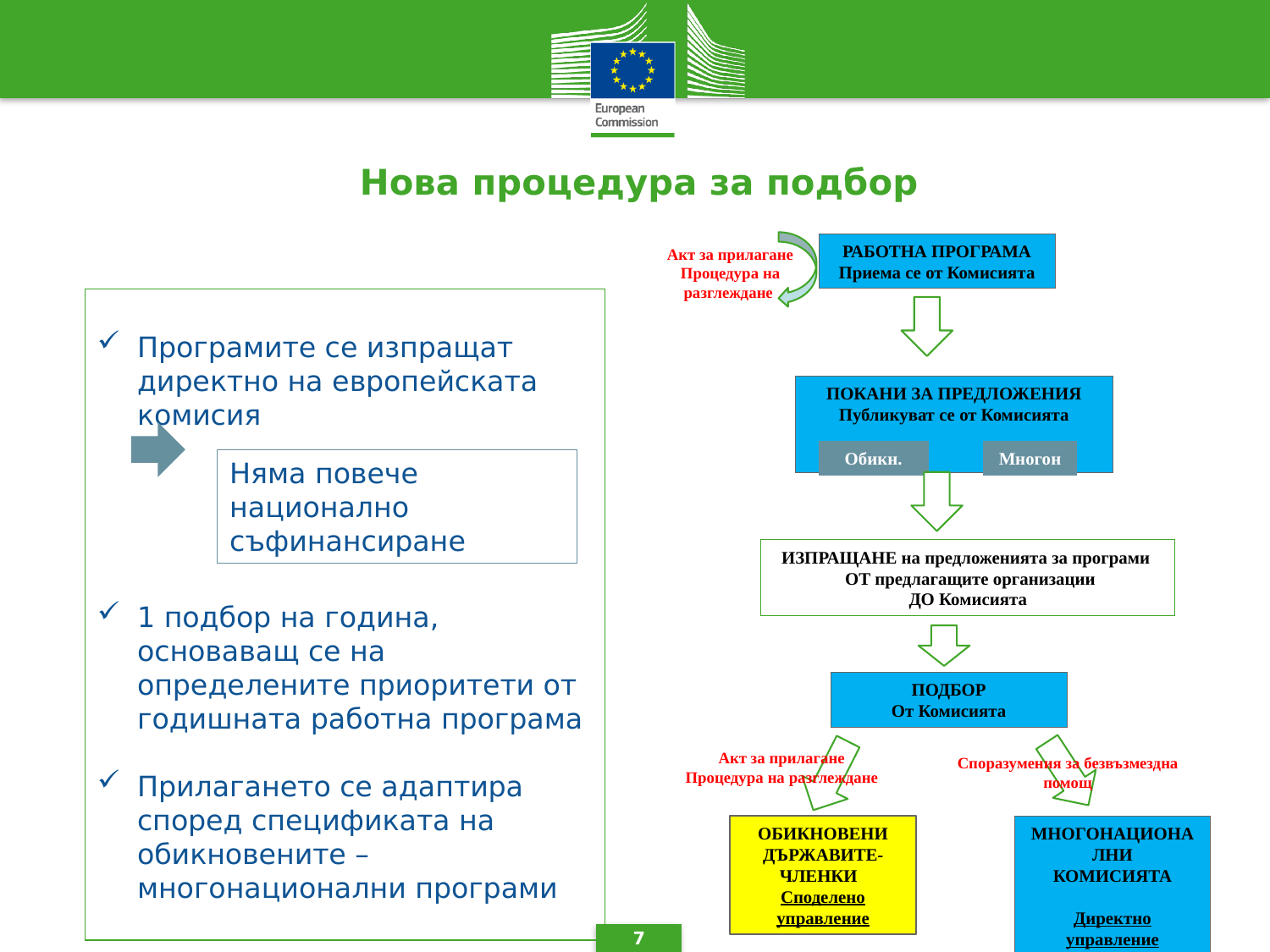

# Нова процедура за подбор

РАБОТНА ПРОГРАМА
Приема се от Комисията
Акт за прилагане Процедура на разглеждане

Програмите се изпращат директно на европейската комисия

1 подбор на година, основаващ се на определените приоритети от годишната работна програма

Прилагането се адаптира според спецификата на обикновените – многонационални програми

ПОКАНИ ЗА ПРЕДЛОЖЕНИЯ
Публикуват се от Комисията

Обикн.
Многон
Няма повече национално съфинансиране

ИЗПРАЩАНЕ на предложенията за програми
 ОТ предлагащите организации
ДО Комисията

ПОДБОР
От Комисията

Акт за прилагане
Процедура на разглеждане
Споразумения за безвъзмездна помощ
ОБИКНОВЕНИ
ДЪРЖАВИТЕ-ЧЛЕНКИ
Споделено управление
МНОГОНАЦИОНАЛНИ
КОМИСИЯТА

Директно управление
7